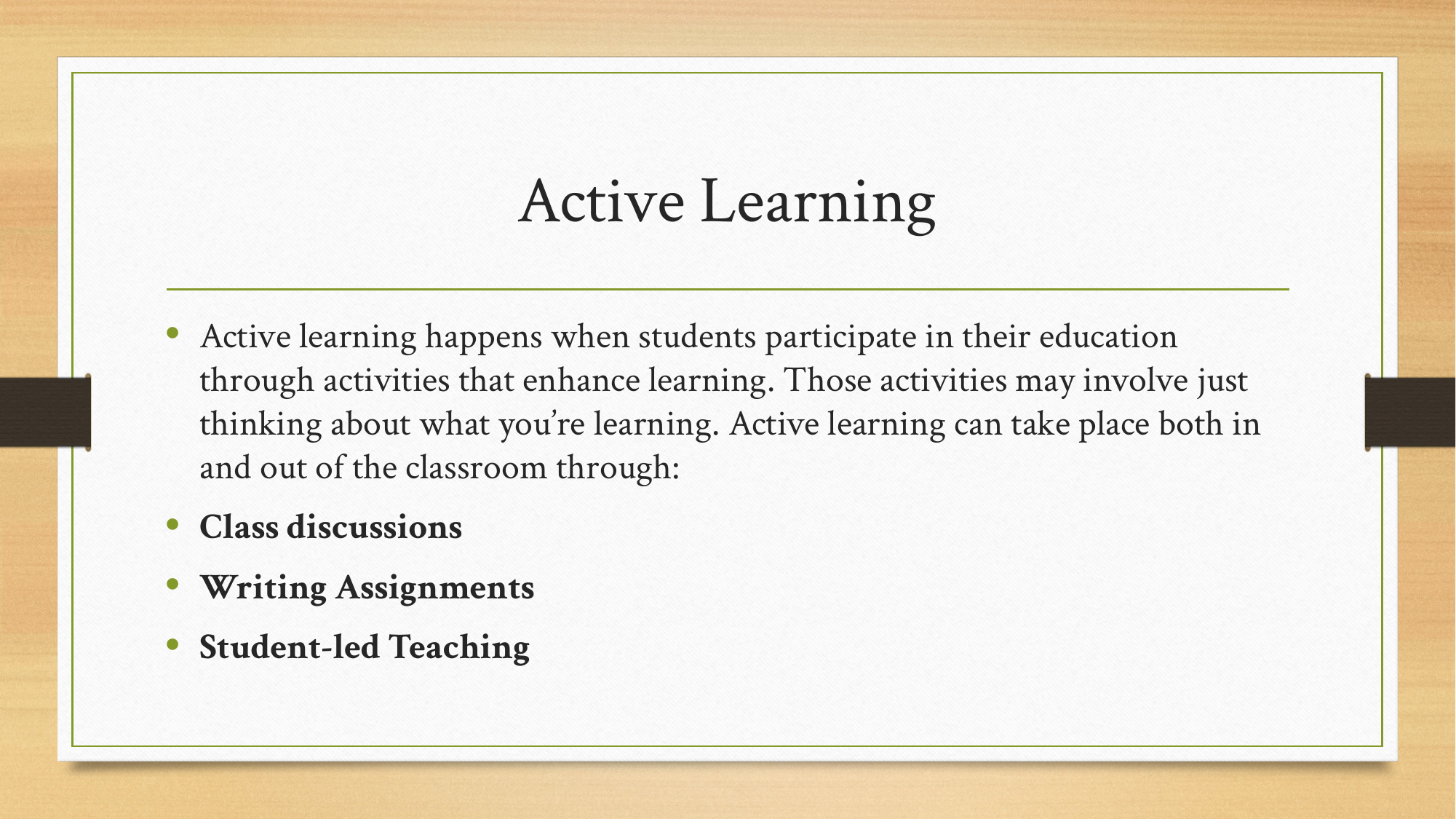

# Active Learning
Active learning happens when students participate in their education through activities that enhance learning. Those activities may involve just thinking about what you’re learning. Active learning can take place both in and out of the classroom through:
Class discussions
Writing Assignments
Student-led Teaching